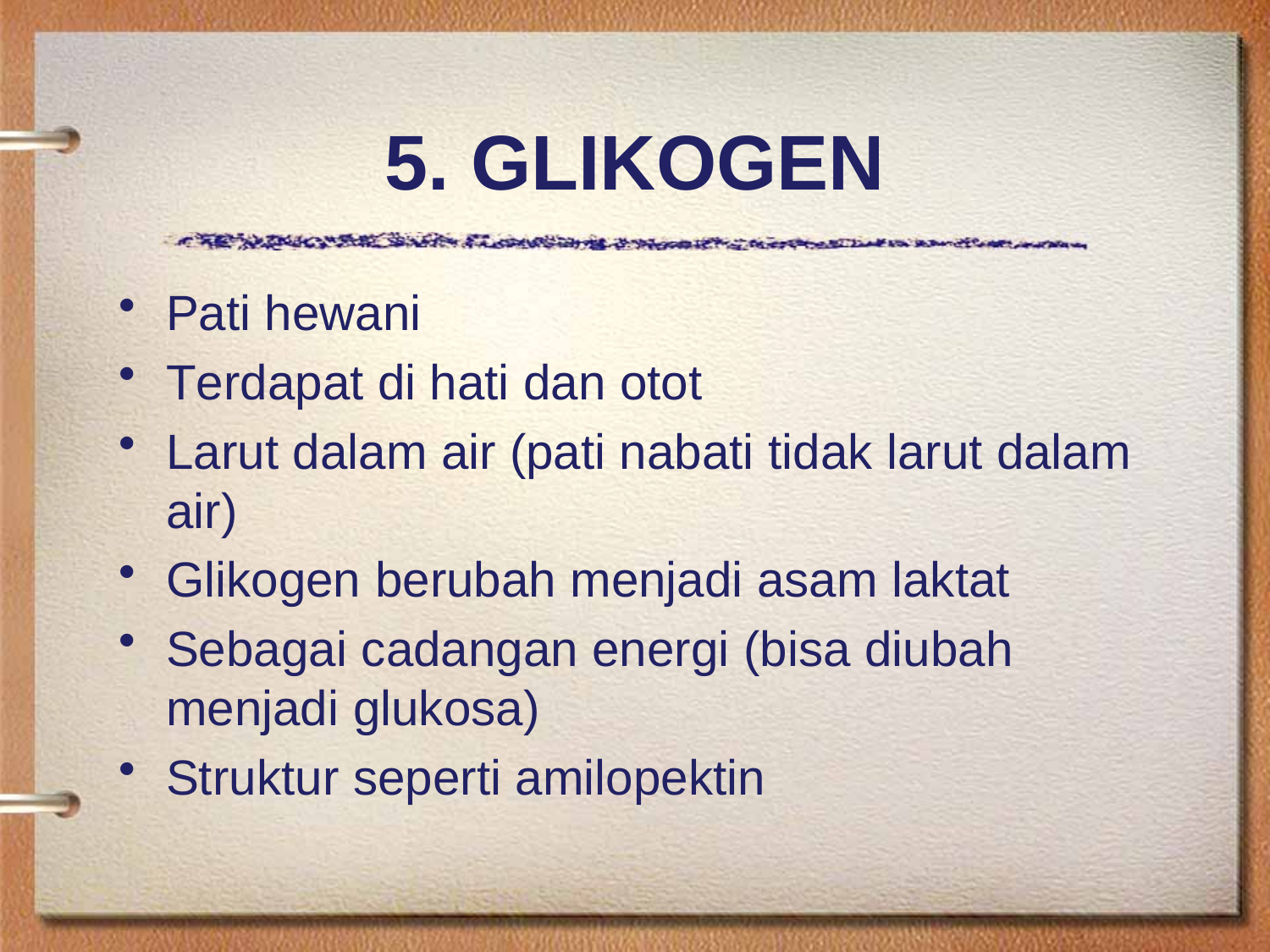

# 5. GLIKOGEN
Pati hewani
Terdapat di hati dan otot
Larut dalam air (pati nabati tidak larut dalam air)
Glikogen berubah menjadi asam laktat
Sebagai cadangan energi (bisa diubah menjadi glukosa)
Struktur seperti amilopektin